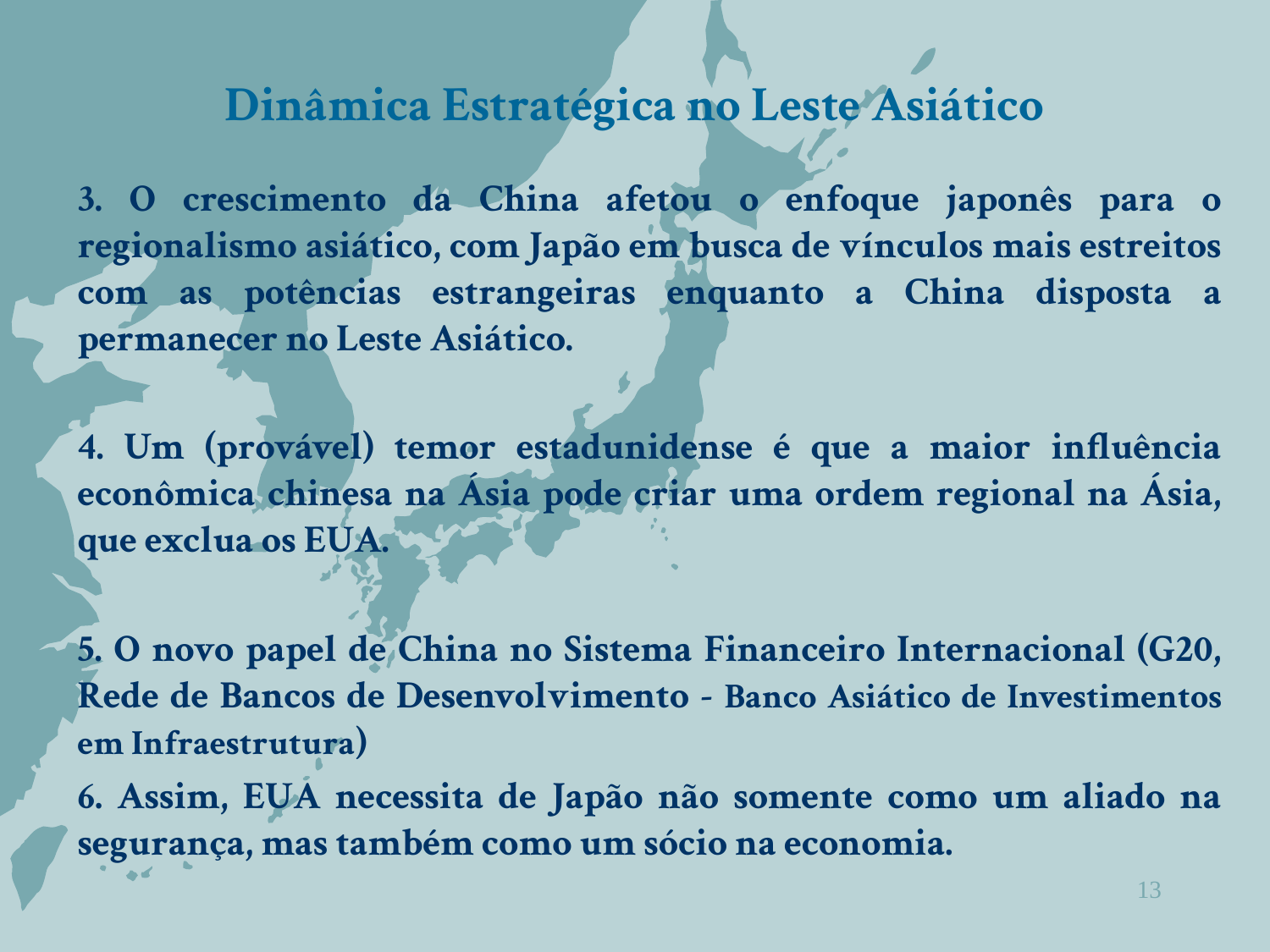

# Dinâmica Estratégica no Leste Asiático
3. O crescimento da China afetou o enfoque japonês para o regionalismo asiático, com Japão em busca de vínculos mais estreitos com as potências estrangeiras enquanto a China disposta a permanecer no Leste Asiático.

4. Um (provável) temor estadunidense é que a maior influência econômica chinesa na Ásia pode criar uma ordem regional na Ásia, que exclua os EUA.

5. O novo papel de China no Sistema Financeiro Internacional (G20, Rede de Bancos de Desenvolvimento - Banco Asiático de Investimentos em Infraestrutura)
6. Assim, EUA necessita de Japão não somente como um aliado na segurança, mas também como um sócio na economia.
13